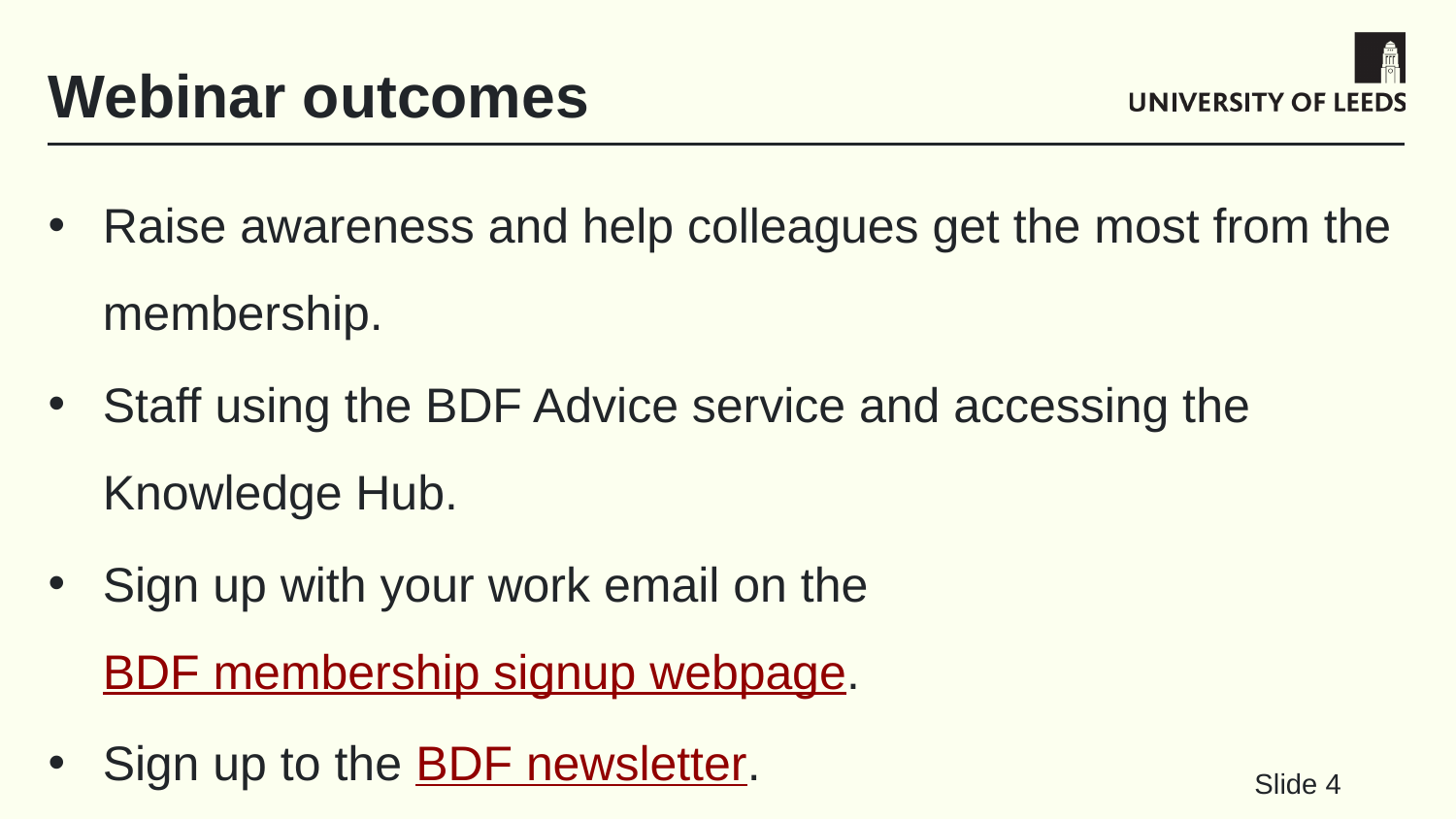

# Webinar outcomes
Raise awareness and help colleagues get the most from the membership.
Staff using the BDF Advice service and accessing the Knowledge Hub.
Sign up with your work email on the BDF membership signup webpage.
Sign up to the BDF newsletter.

Slide 4